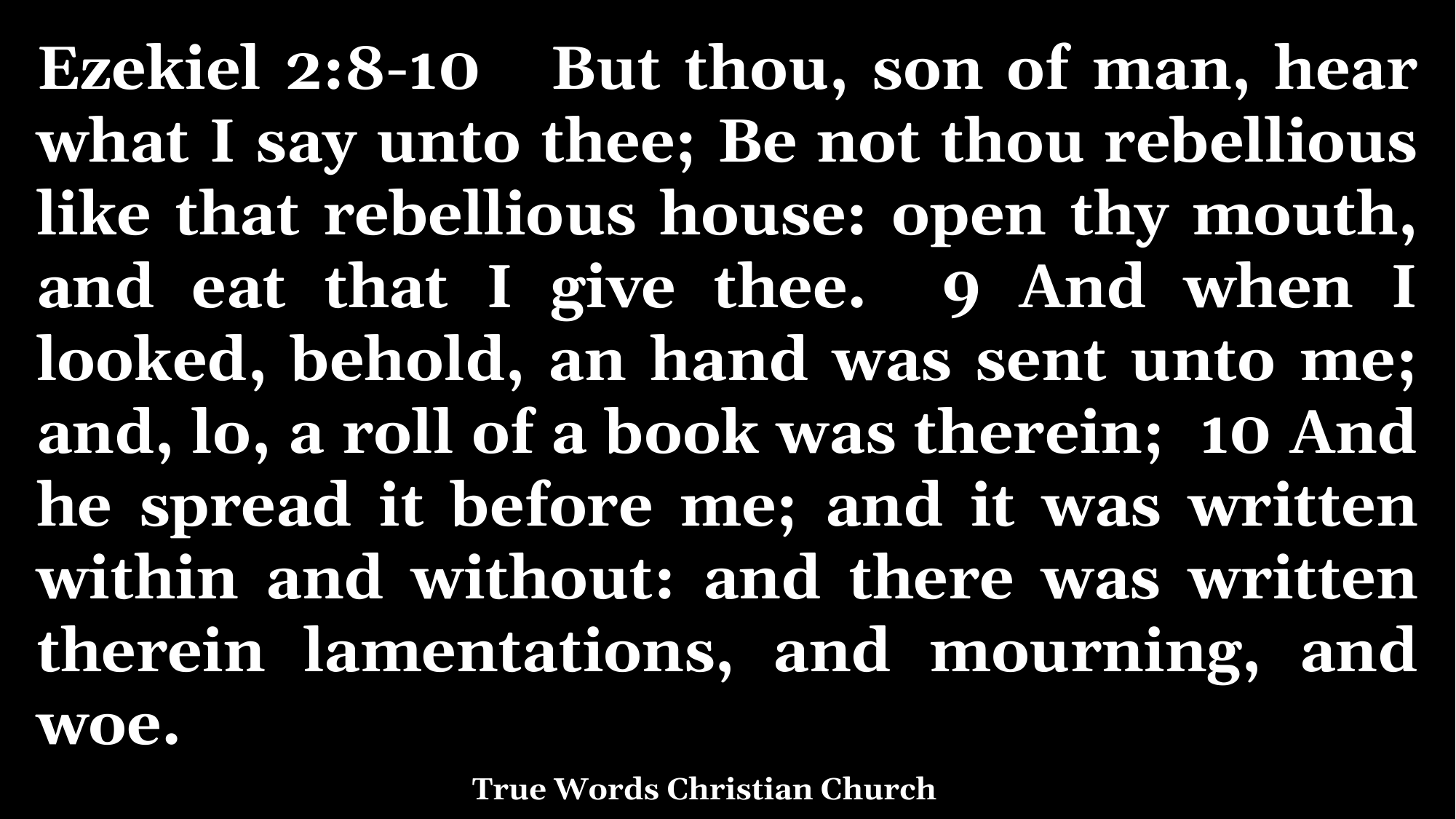

Ezekiel 2:8-10   But thou, son of man, hear what I say unto thee; Be not thou rebellious like that rebellious house: open thy mouth, and eat that I give thee.  9 And when I looked, behold, an hand was sent unto me; and, lo, a roll of a book was therein;  10 And he spread it before me; and it was written within and without: and there was written therein lamentations, and mourning, and woe.
True Words Christian Church